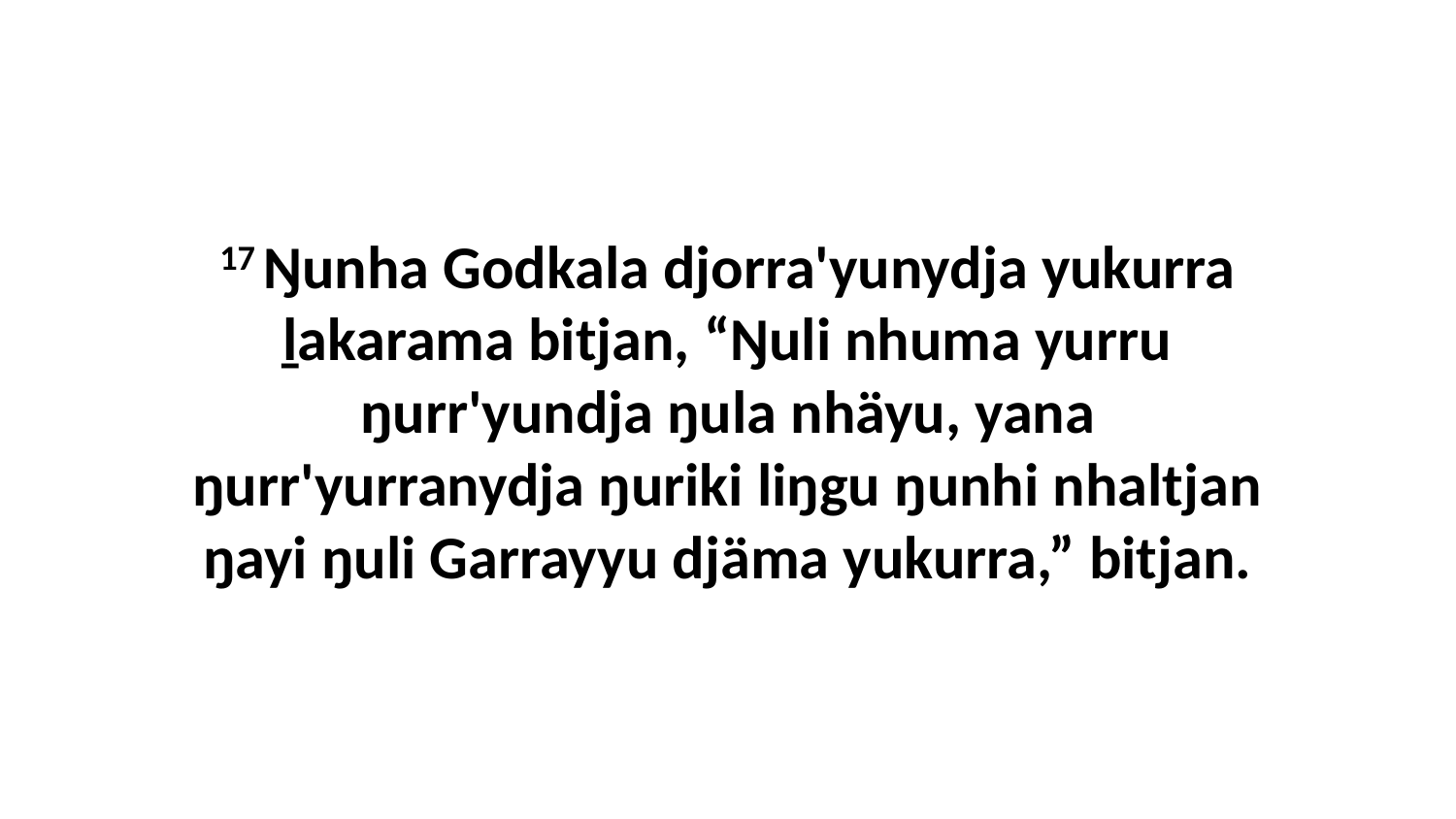

17 Ŋunha Godkala djorra'yunydja yukurra ḻakarama bitjan, “Ŋuli nhuma yurru ŋurr'yundja ŋula nhäyu, yana ŋurr'yurranydja ŋuriki liŋgu ŋunhi nhaltjan ŋayi ŋuli Garrayyu djäma yukurra,” bitjan.